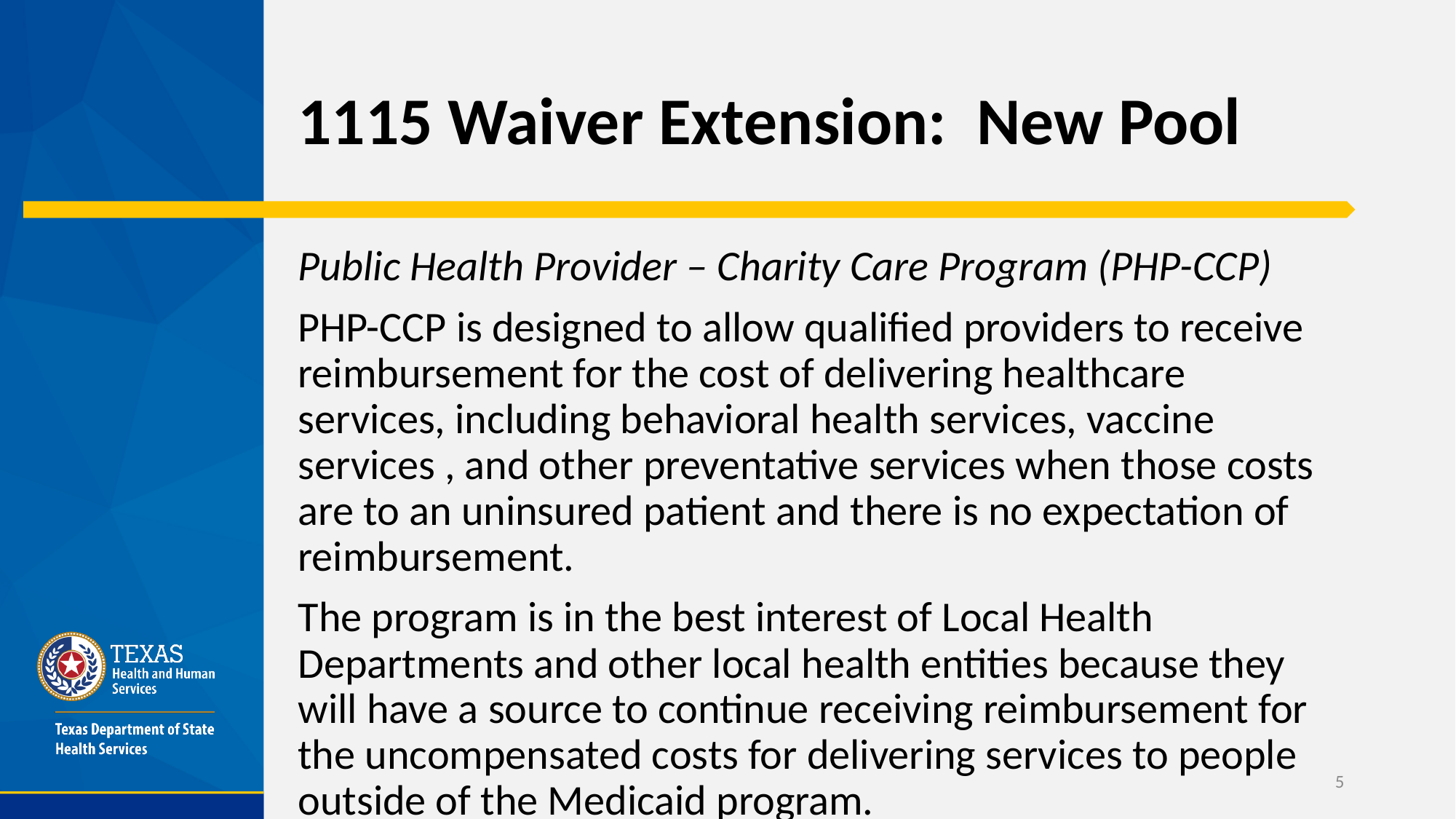

# 1115 Waiver Extension:  New Pool
Public Health Provider – Charity Care Program (PHP-CCP)
PHP-CCP is designed to allow qualified providers to receive reimbursement for the cost of delivering healthcare services, including behavioral health services, vaccine services , and other preventative services when those costs are to an uninsured patient and there is no expectation of reimbursement.
The program is in the best interest of Local Health Departments and other local health entities because they will have a source to continue receiving reimbursement for the uncompensated costs for delivering services to people outside of the Medicaid program.

5